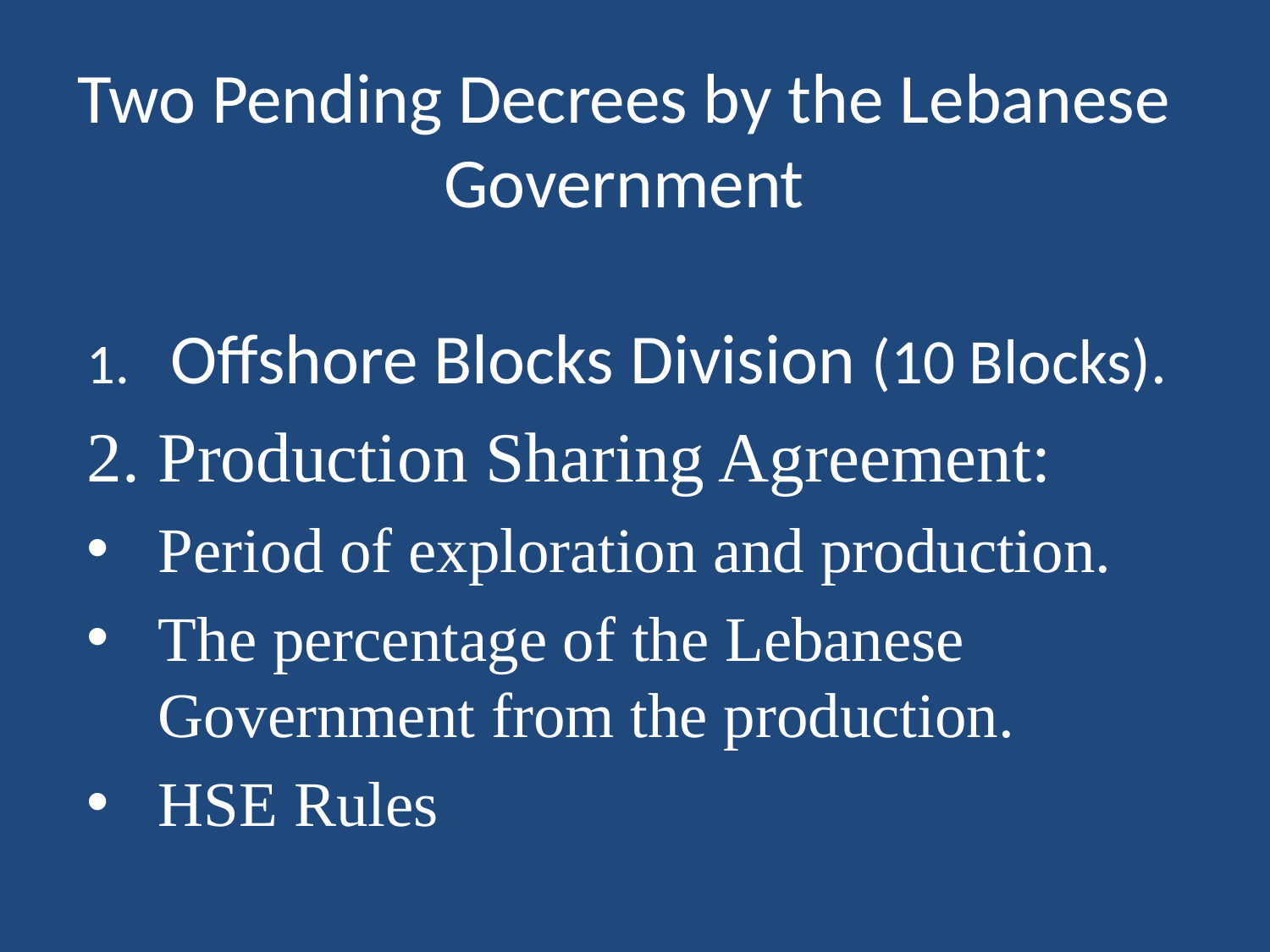

# Two Pending Decrees by the Lebanese Government
 Offshore Blocks Division (10 Blocks).
Production Sharing Agreement:
Period of exploration and production.
The percentage of the Lebanese Government from the production.
HSE Rules